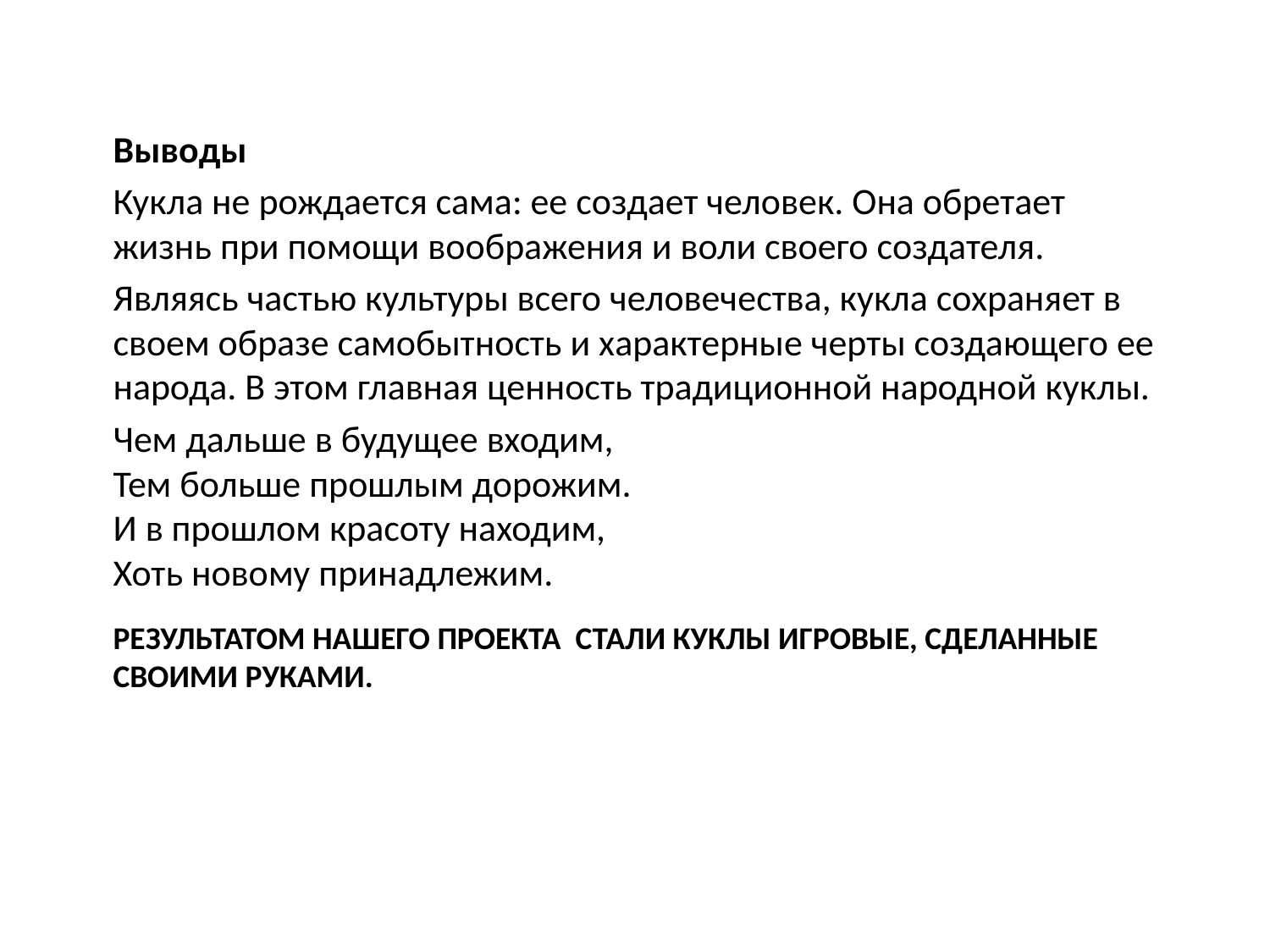

Выводы
Кукла не рождается сама: ее создает человек. Она обретает жизнь при помощи воображения и воли своего создателя.
Являясь частью культуры всего человечества, кукла сохраняет в своем образе самобытность и характерные черты создающего ее народа. В этом главная ценность традиционной народной куклы.
Чем дальше в будущее входим,
Тем больше прошлым дорожим.
И в прошлом красоту находим,
Хоть новому принадлежим.

# Результатом нашего проекта  стали куклы игровые, сделанные своими руками.